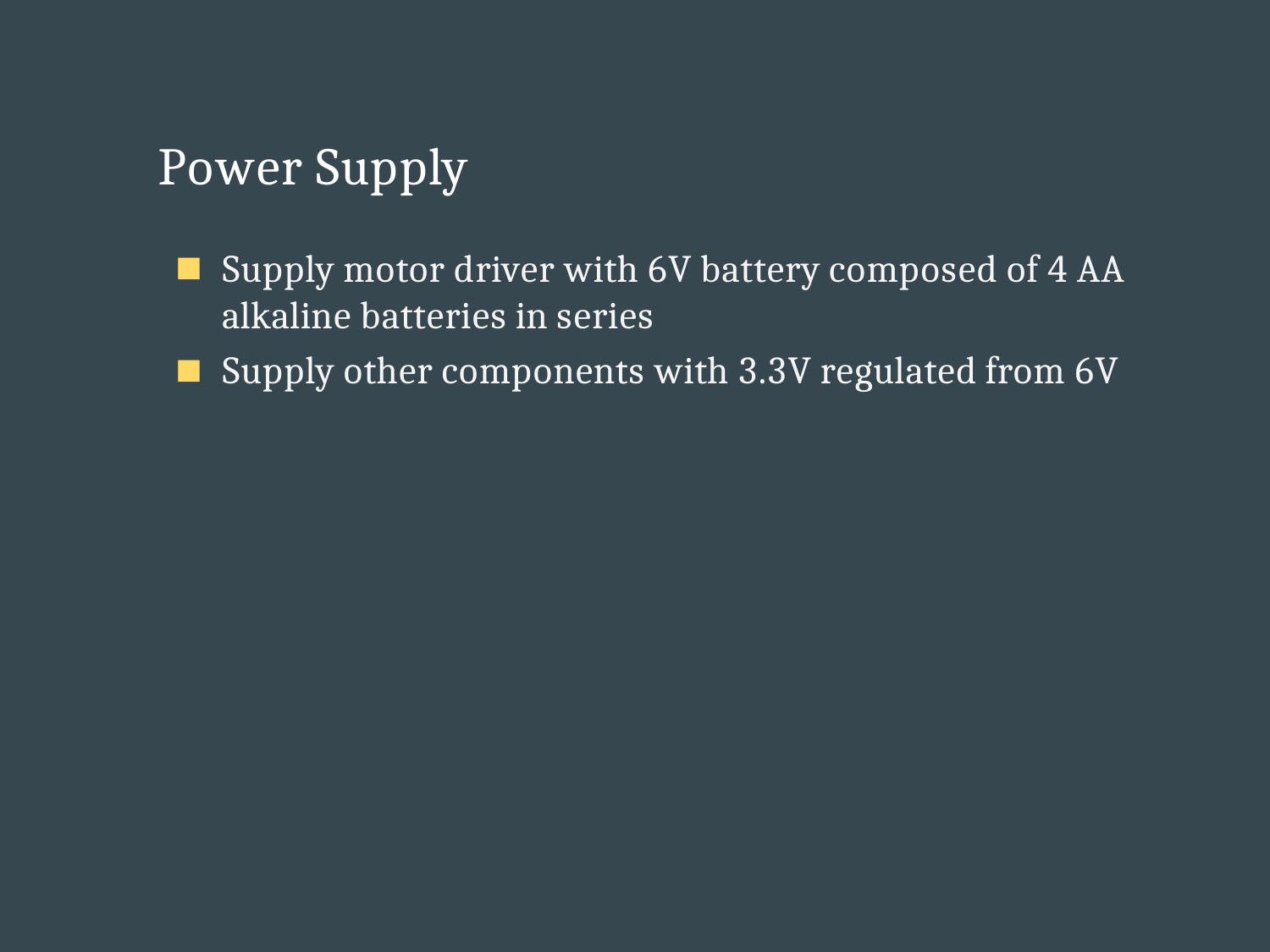

Power Supply
Supply motor driver with 6V battery composed of 4 AA alkaline batteries in series
Supply other components with 3.3V regulated from 6V